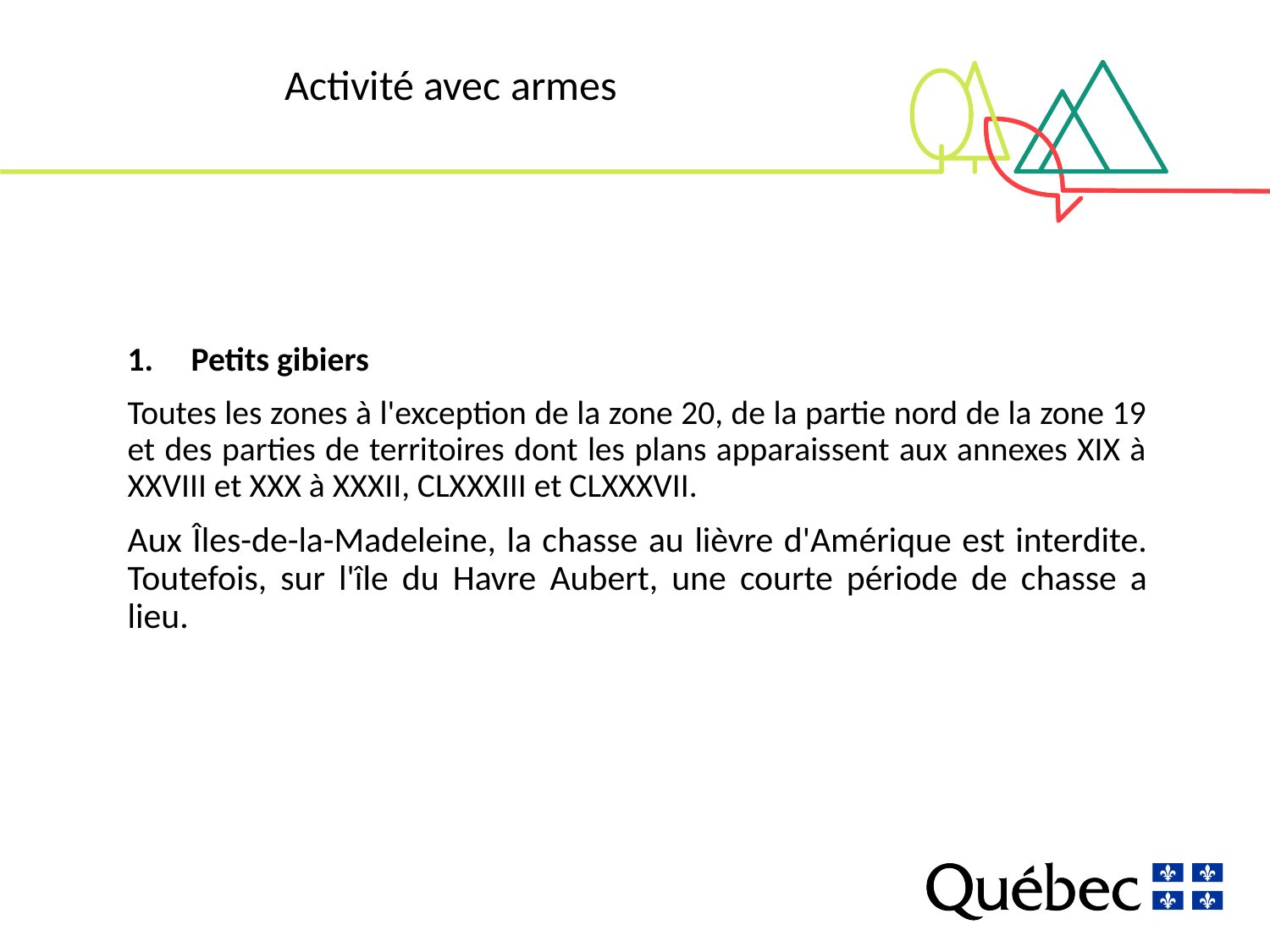

# Activité avec armes
Petits gibiers
Toutes les zones à l'exception de la zone 20, de la partie nord de la zone 19 et des parties de territoires dont les plans apparaissent aux annexes XIX à XXVIII et XXX à XXXII, CLXXXIII et CLXXXVII.
Aux Îles-de-la-Madeleine, la chasse au lièvre d'Amérique est interdite. Toutefois, sur l'île du Havre Aubert, une courte période de chasse a lieu.